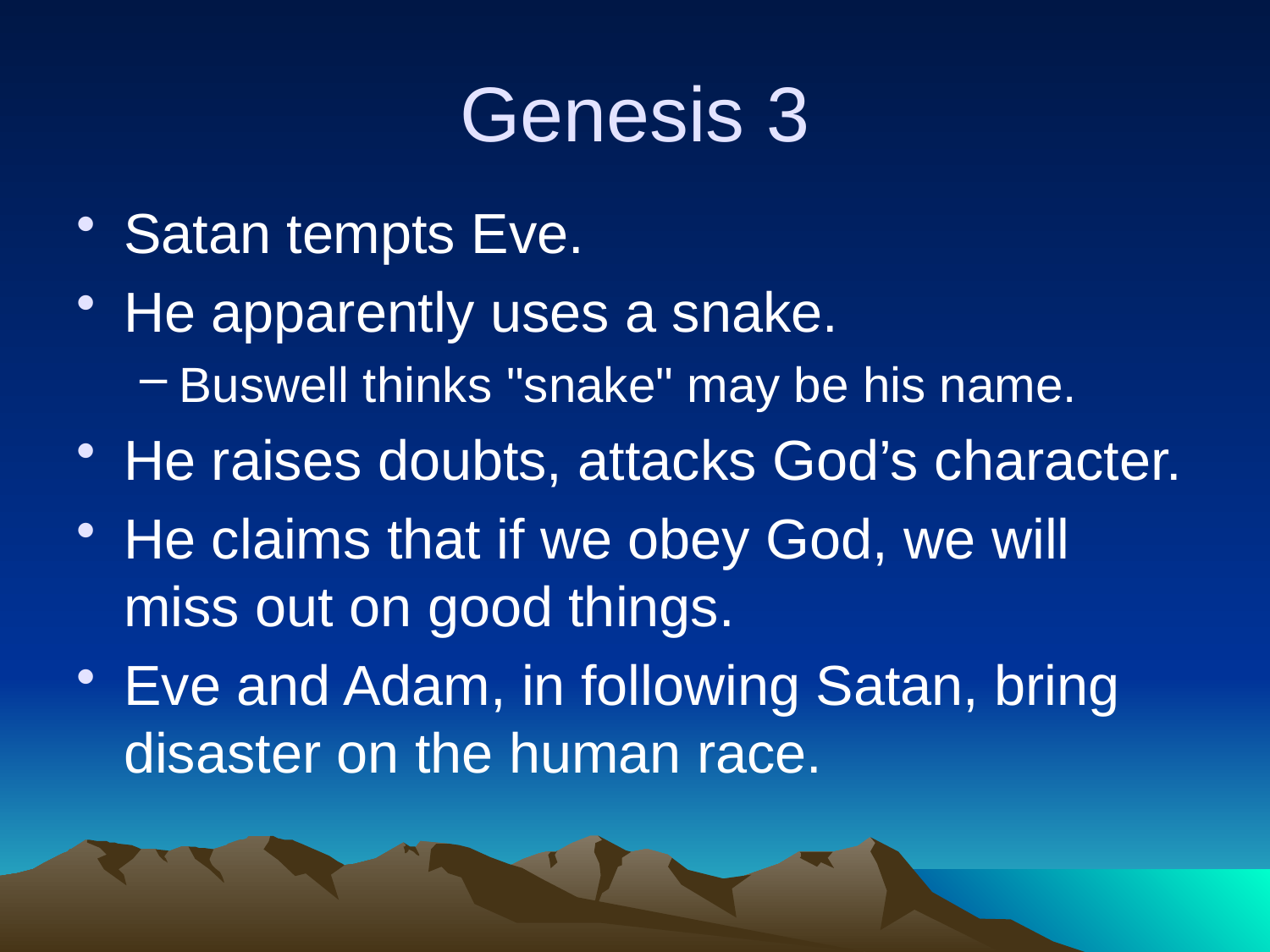

# Genesis 3
Satan tempts Eve.
He apparently uses a snake.
Buswell thinks "snake" may be his name.
He raises doubts, attacks God’s character.
He claims that if we obey God, we will miss out on good things.
Eve and Adam, in following Satan, bring disaster on the human race.